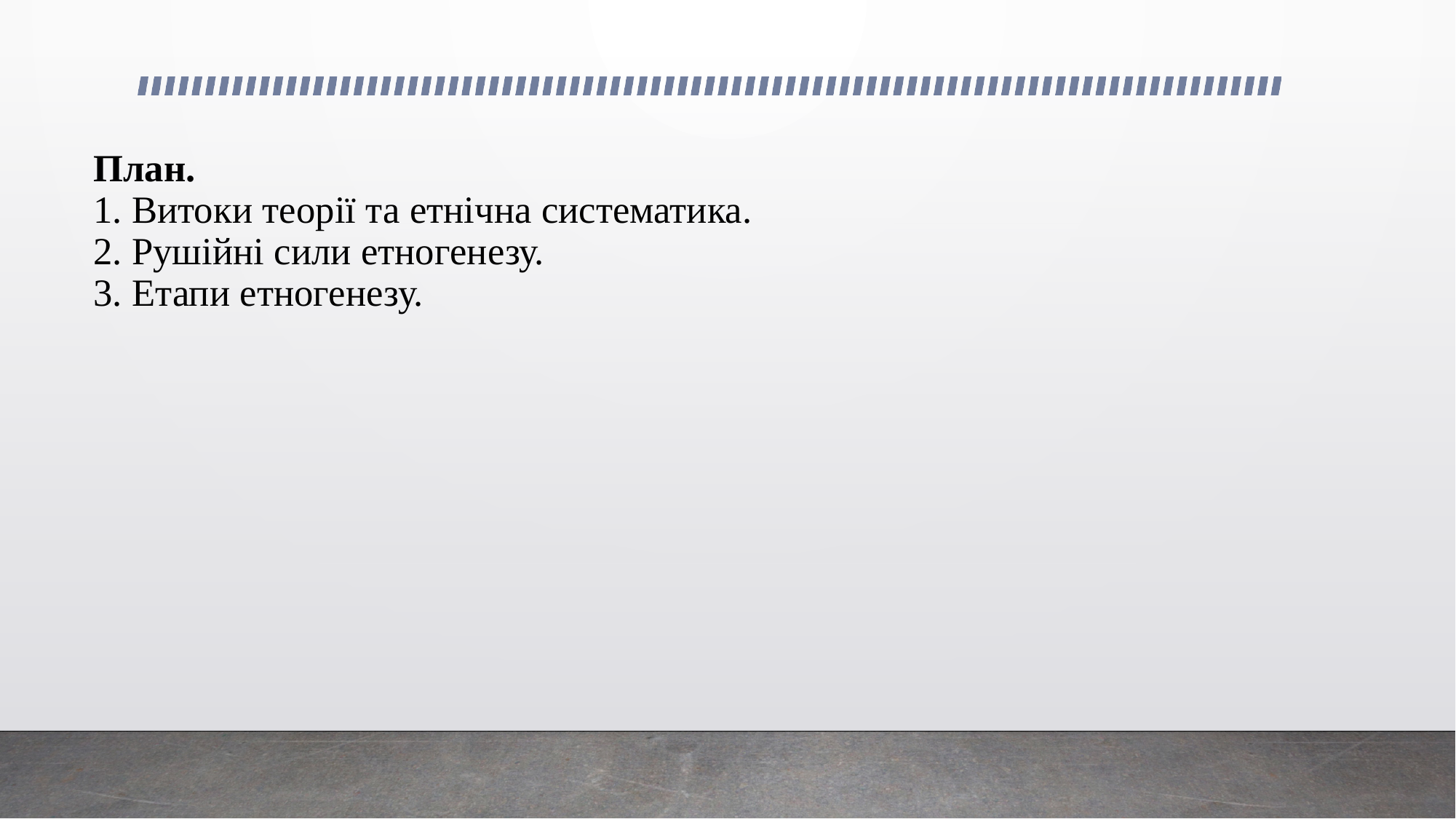

# План. 1. Витоки теорії та етнічна систематика. 2. Рушійні сили етногенезу. 3. Етапи етногенезу.